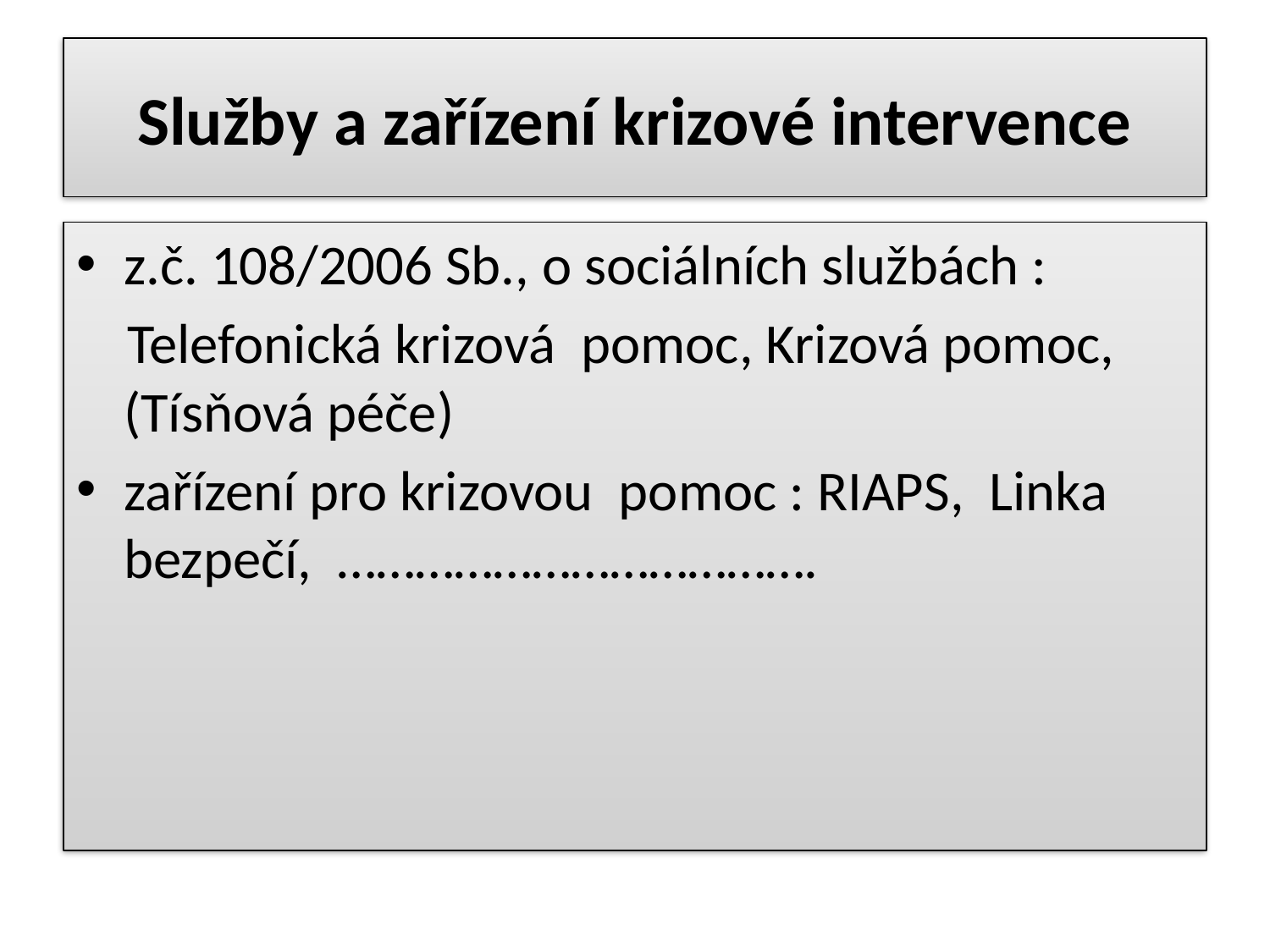

# Služby a zařízení krizové intervence
z.č. 108/2006 Sb., o sociálních službách :
    Telefonická krizová  pomoc, Krizová pomoc, (Tísňová péče)
zařízení pro krizovou  pomoc : RIAPS,  Linka bezpečí,  ……………………………….